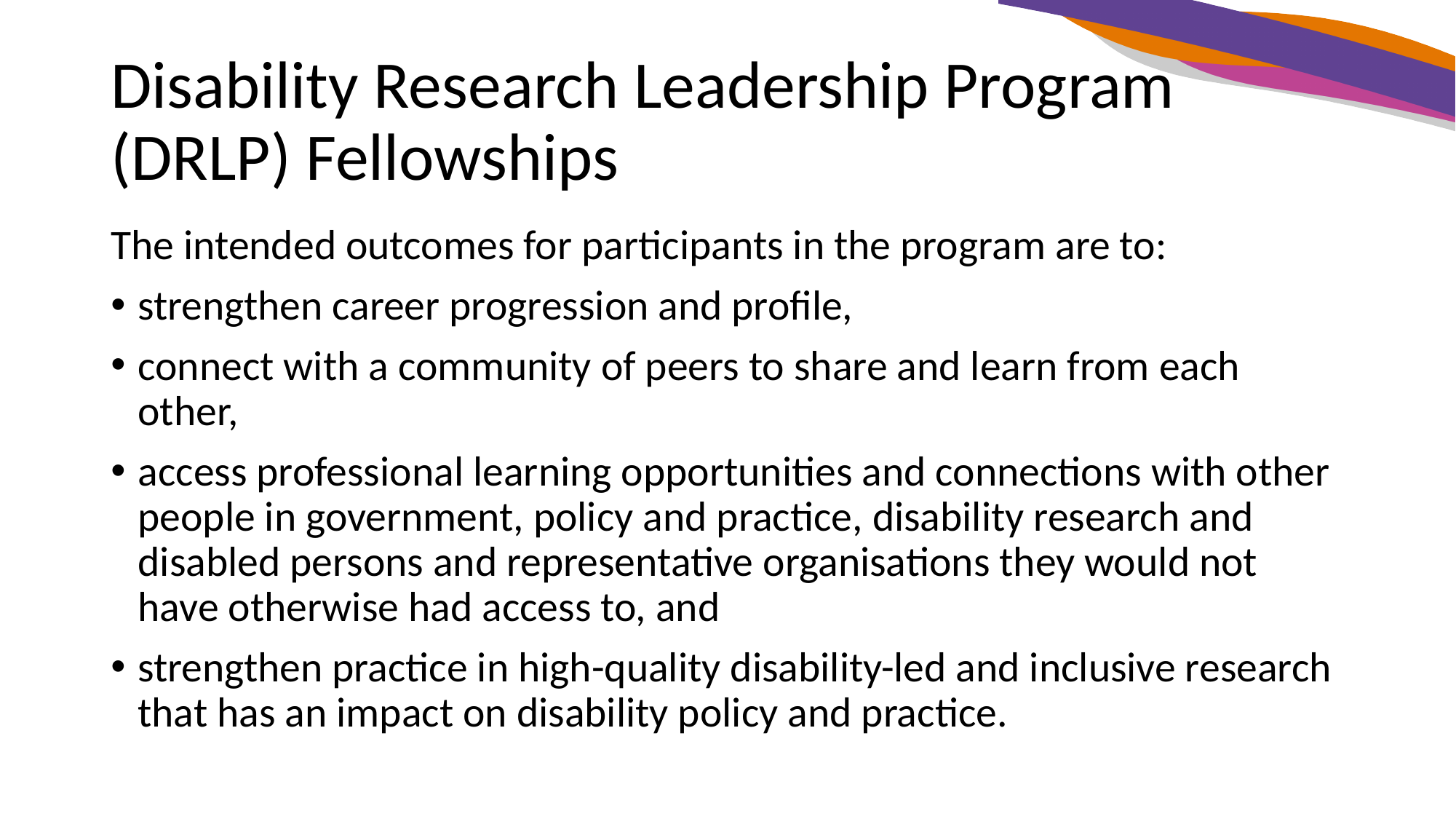

# Disability Research Leadership Program (DRLP) Fellowships
The intended outcomes for participants in the program are to:
strengthen career progression and profile,
connect with a community of peers to share and learn from each other,
access professional learning opportunities and connections with other people in government, policy and practice, disability research and disabled persons and representative organisations they would not have otherwise had access to, and
strengthen practice in high-quality disability-led and inclusive research that has an impact on disability policy and practice.